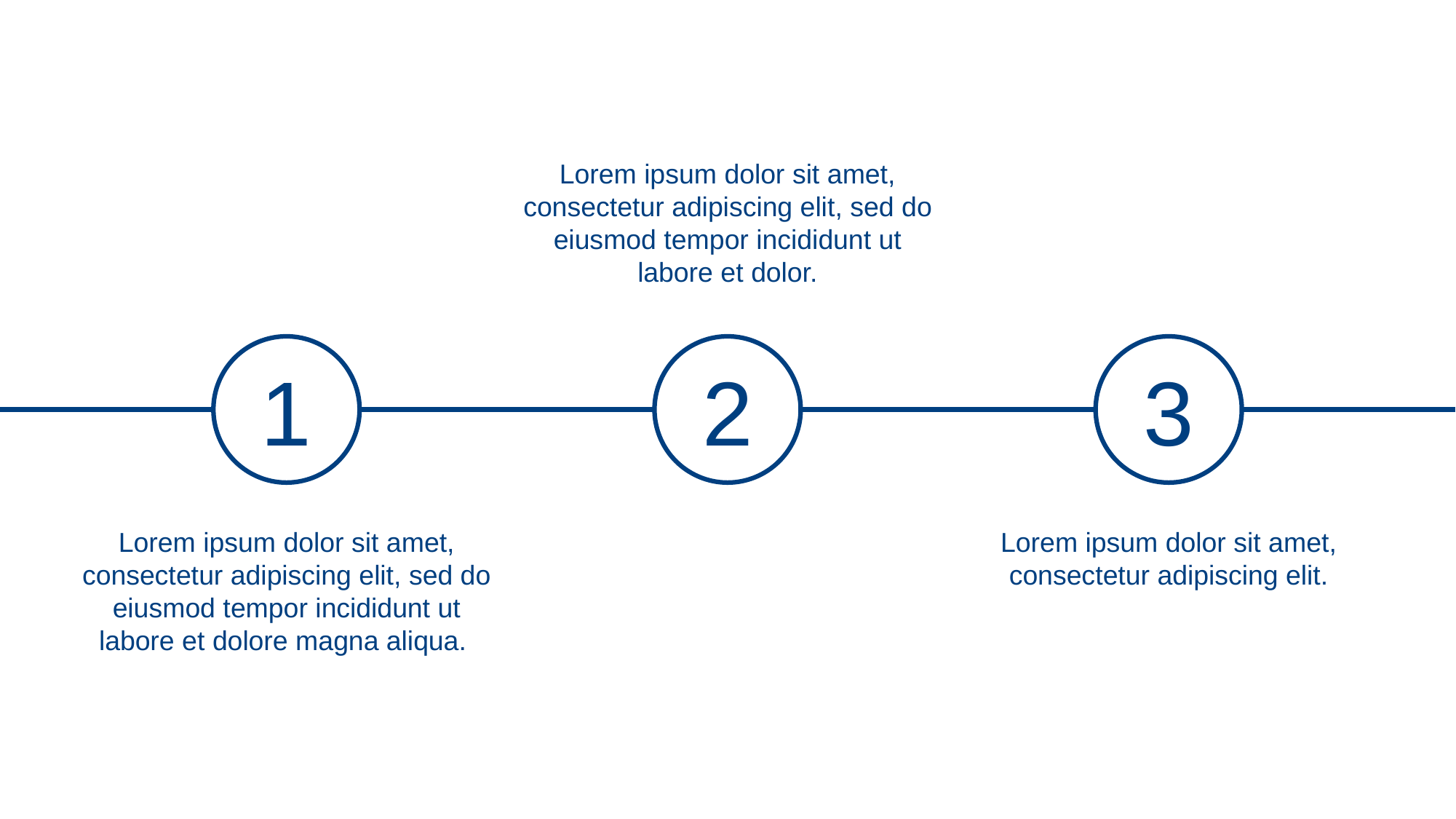

Lorem ipsum dolor sit amet, consectetur adipiscing elit, sed do eiusmod tempor incididunt ut labore et dolor.
1
2
3
Lorem ipsum dolor sit amet, consectetur adipiscing elit, sed do eiusmod tempor incididunt ut labore et dolore magna aliqua.
Lorem ipsum dolor sit amet, consectetur adipiscing elit.